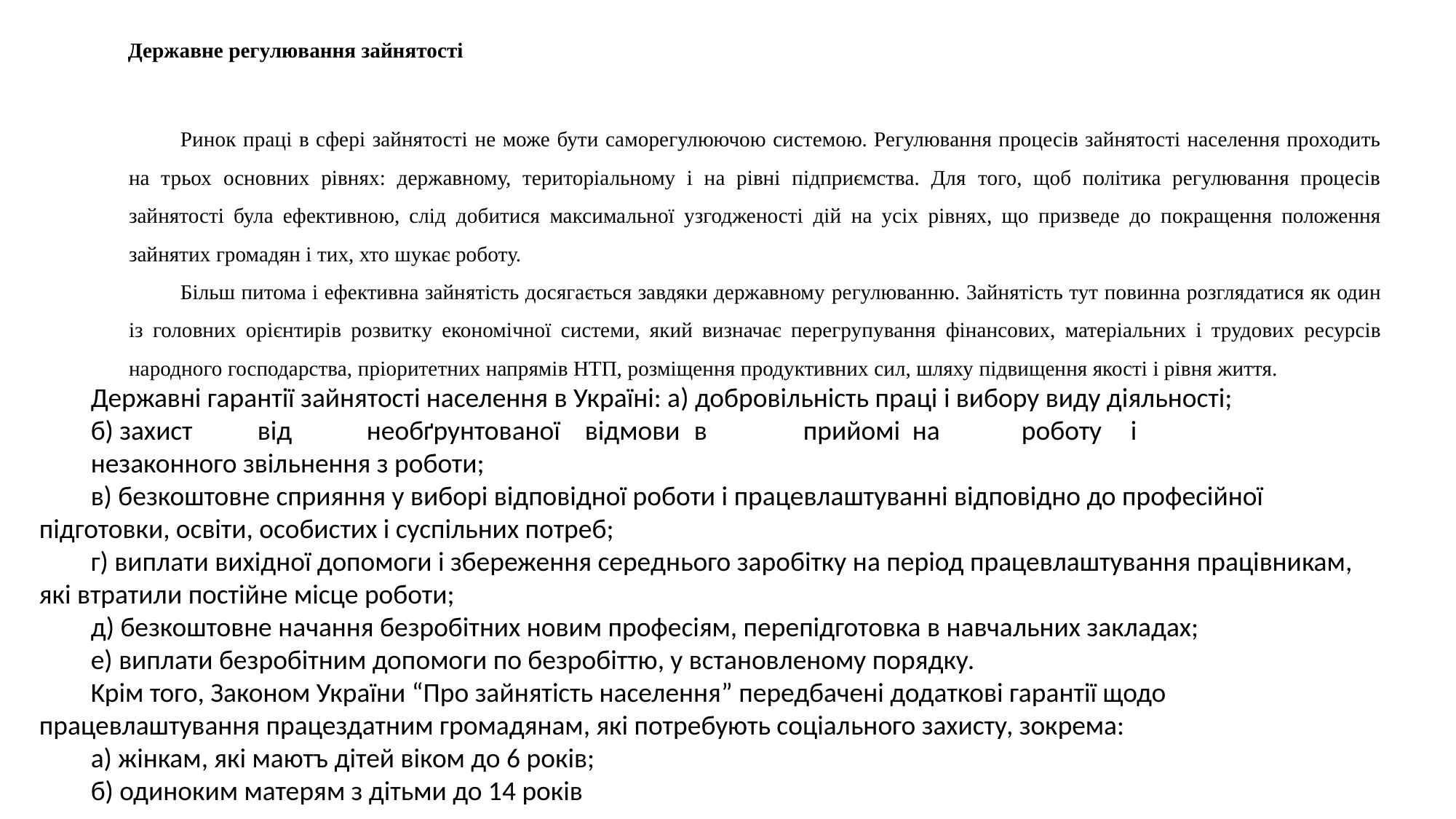

Державне регулювання зайнятості

Ринок працi в сферi зайнятостi не може бути саморегулюючою системою. Регулювання процесів зайнятості населення проходить на трьох основних рівнях: державному, територіальному і на рівні підприємства. Для того, щоб політика регулювання процесів зайнятості була ефективною, слід добитися максимальної узгодженості дій на усіх рівнях, що призведе до покращення положення зайнятих громадян і тих, хто шукає роботу.
Бiльш питома i ефективна зайнятiсть досягається завдяки державному регулюванню. 3айнятiсть тут повинна розглядатися як один iз головних орiєнтирiв розвитку eкономічної системи, який визначає перегрупування фінансових, матерiальних i трудових ресурсів народного господарства, прiоритетних напрямiв НТП, розмiщення продуктивних сил, шляху підвищення якостi i рiвня життя.
Державнi гарантії зайнятостi населення в Укpaїнi: а) добровiльнiсть працi i вибору виду дiяльностi;
б) захист	вiд	необґрунтованої	вiдмови	в	прийомi	на	роботу	i
незаконного звiльнення з роботи;
в) безкоштовне сприяння у виборі відповідної роботи i працевлаштуваннi вiдповiдно до професiйної пiдготовки, освiти, особистих i суспiльних потреб;
г) виплати вихiдної допомоги i збереження середнього заробiтку на перiод працевлаштування працiвникам, якi втратили постiйне мicцe роботи;
д) безкоштовне начання безробiтних новим професiям, перепiдготовка в навчальних закладах;
е) виплати безробiтним допомоги по безробiттю, у встановленому порядку.
Kpiм того, Законом України “Про зайнятiсть населення” передбаченi додаткові гарантії щодо працевлаштування працездатним громадянам, якi потребують соціального захисту, зокрема:
а) жiнкам, якi маютъ дiтей вiком до 6 poків;
б) одиноким матерям з дiтьми до 14 рoкiв